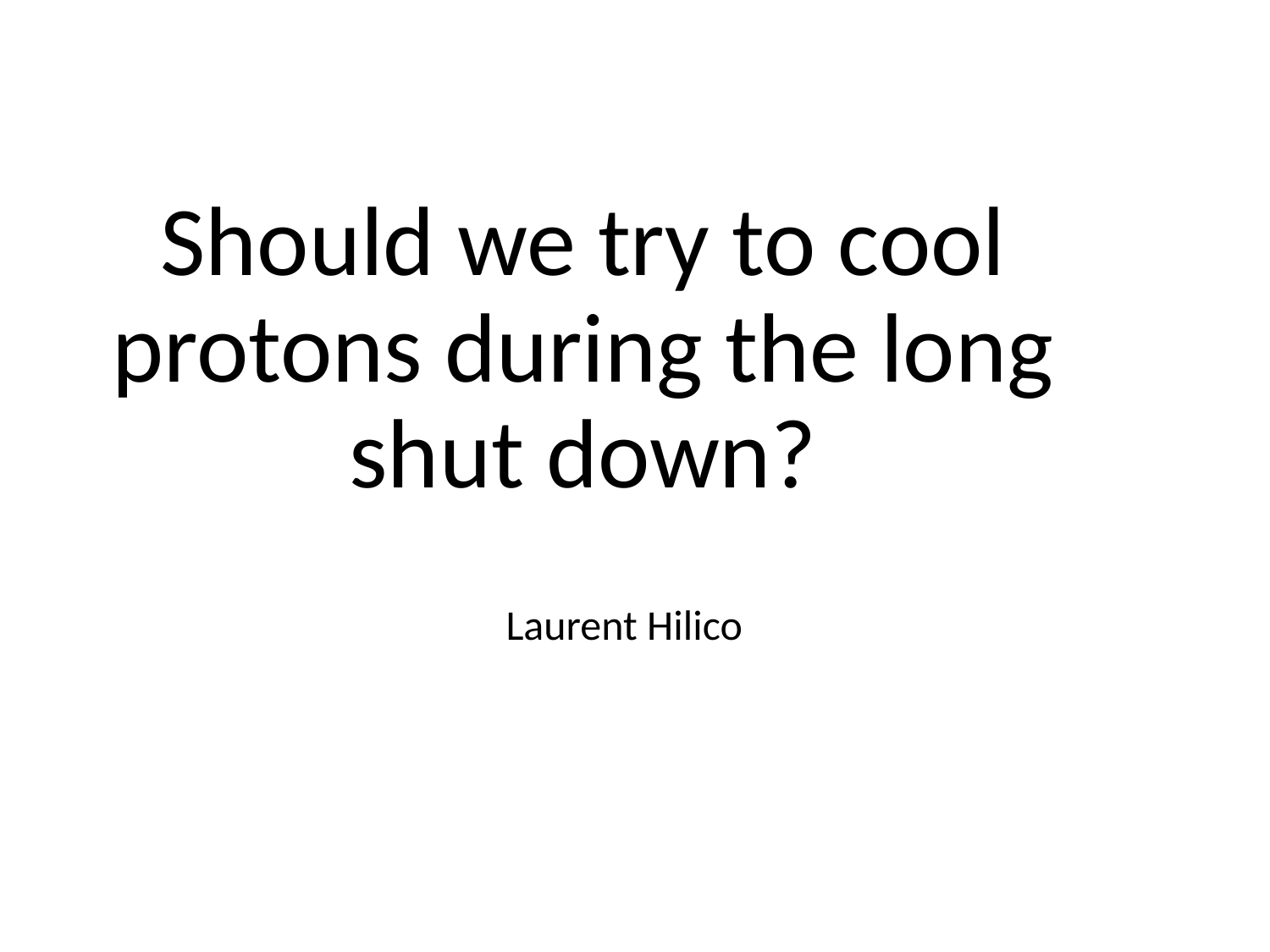

# Should we try to cool protons during the long shut down?
Laurent Hilico